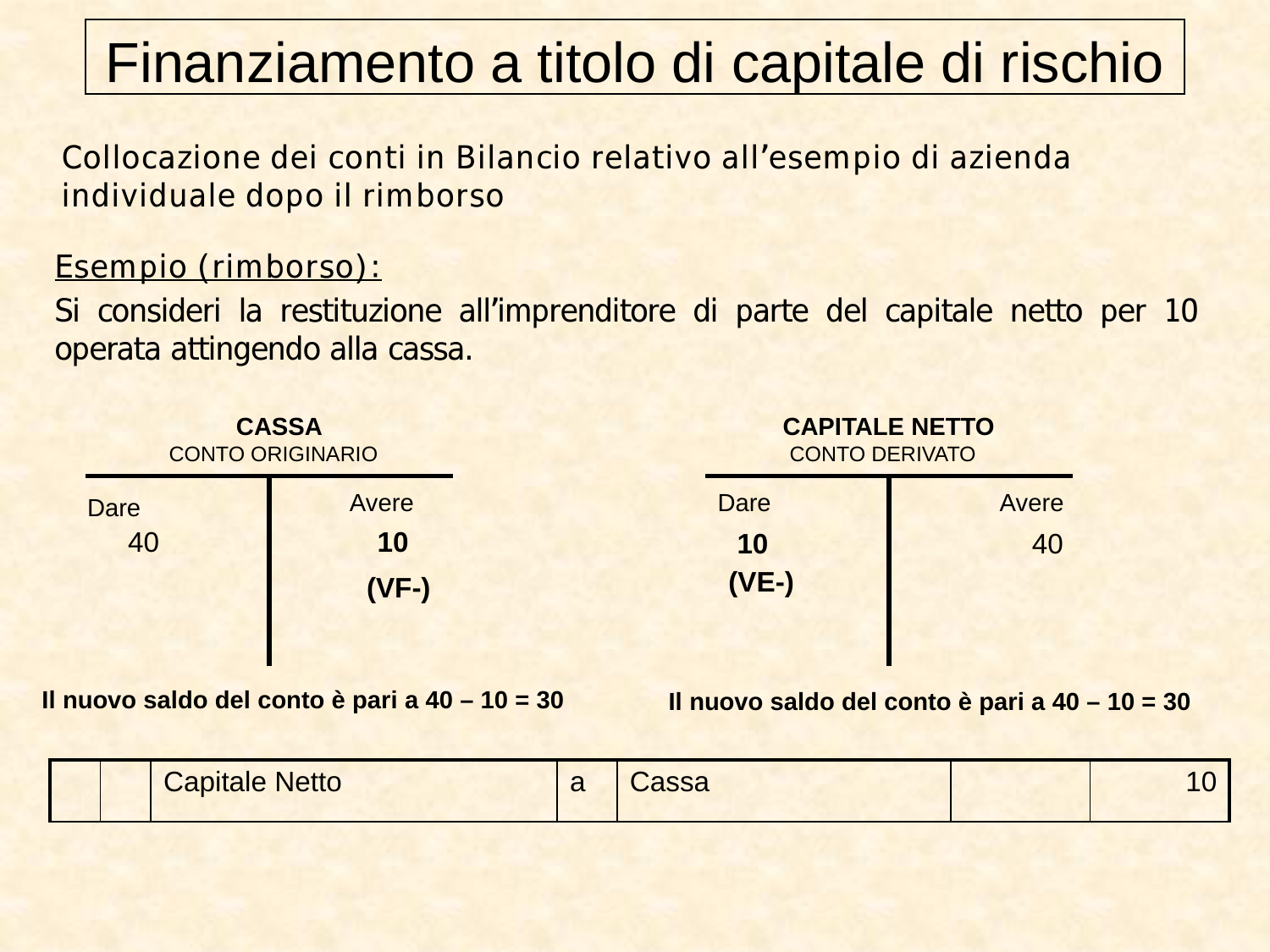

Finanziamento a titolo di capitale di rischio
Collocazione dei conti in Bilancio relativo all’esempio di azienda individuale dopo il rimborso
Esempio (rimborso):
Si consideri la restituzione all’imprenditore di parte del capitale netto per 10 operata attingendo alla cassa.
CASSA
CONTO ORIGINARIO
CAPITALE NETTO
CONTO DERIVATO
|  |  |
| --- | --- |
|  |  |
| --- | --- |
Avere
Dare
Avere
Dare
40
10
10
40
(VE-)
(VF-)
Il nuovo saldo del conto è pari a 40 – 10 = 30
Il nuovo saldo del conto è pari a 40 – 10 = 30
|  |  | Capitale Netto | a | Cassa |  | 10 |
| --- | --- | --- | --- | --- | --- | --- |